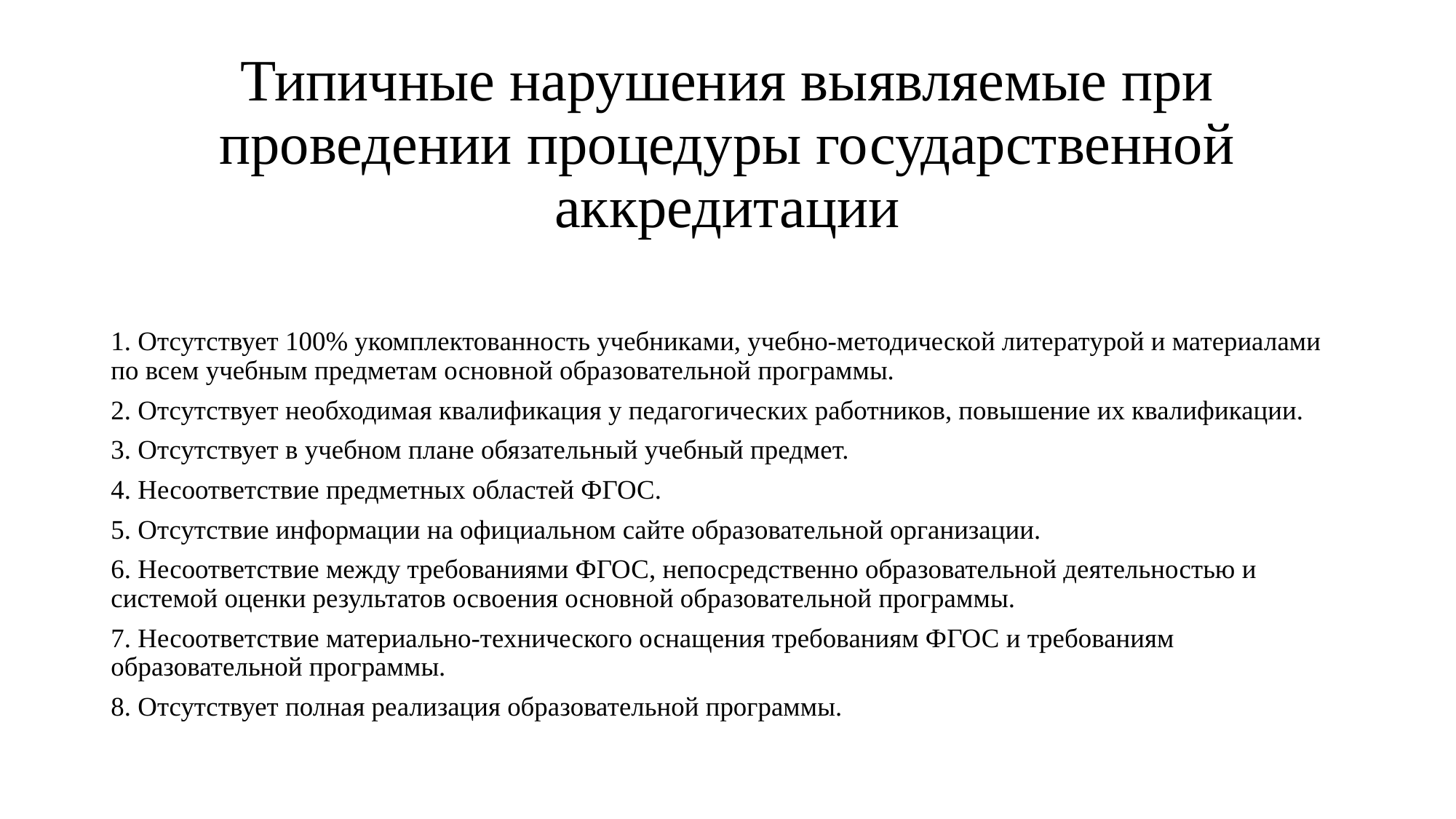

# Типичные нарушения выявляемые при проведении процедуры государственной аккредитации

1. Отсутствует 100% укомплектованность учебниками, учебно-методической литературой и материалами по всем учебным предметам основной образовательной программы.
2. Отсутствует необходимая квалификация у педагогических работников, повышение их квалификации.
3. Отсутствует в учебном плане обязательный учебный предмет.
4. Несоответствие предметных областей ФГОС.
5. Отсутствие информации на официальном сайте образовательной организации.
6. Несоответствие между требованиями ФГОС, непосредственно образовательной деятельностью и системой оценки результатов освоения основной образовательной программы.
7. Несоответствие материально-технического оснащения требованиям ФГОС и требованиям образовательной программы.
8. Отсутствует полная реализация образовательной программы.